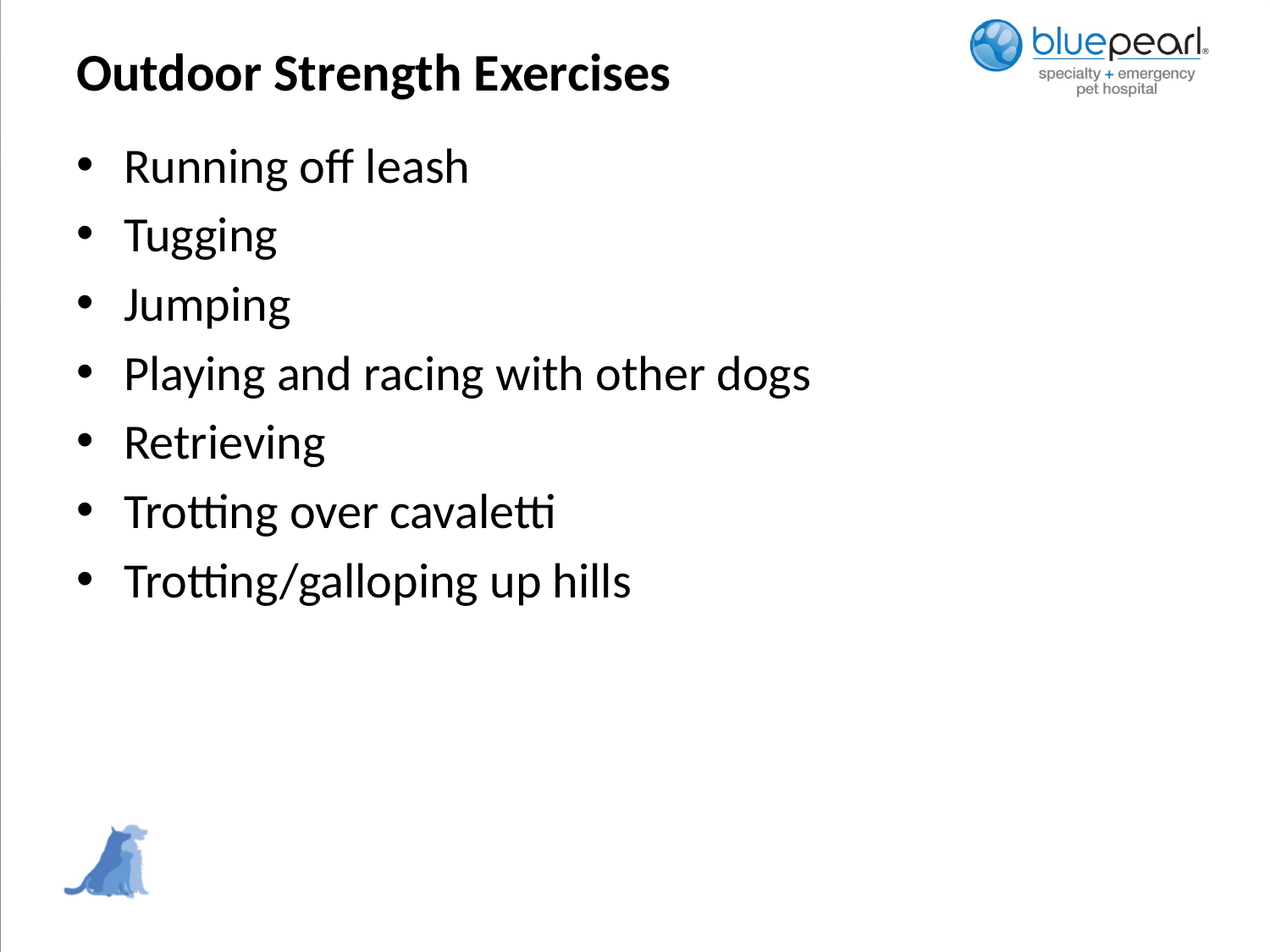

# Outdoor Strength Exercises
Running off leash
Tugging
Jumping
Playing and racing with other dogs
Retrieving
Trotting over cavaletti
Trotting/galloping up hills